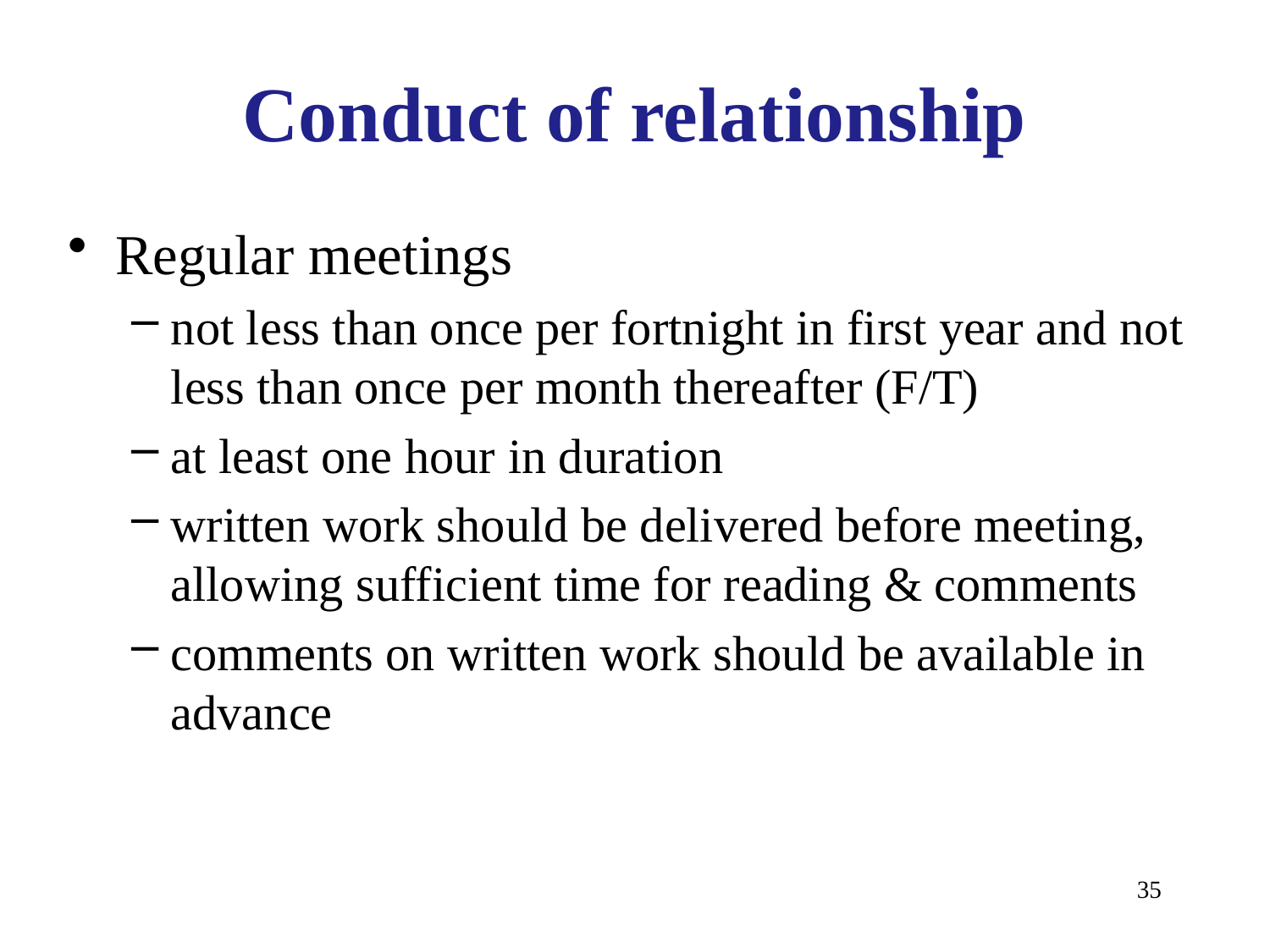

# Conduct of relationship
Regular meetings
not less than once per fortnight in first year and not less than once per month thereafter (F/T)
at least one hour in duration
written work should be delivered before meeting, allowing sufficient time for reading & comments
comments on written work should be available in advance
35